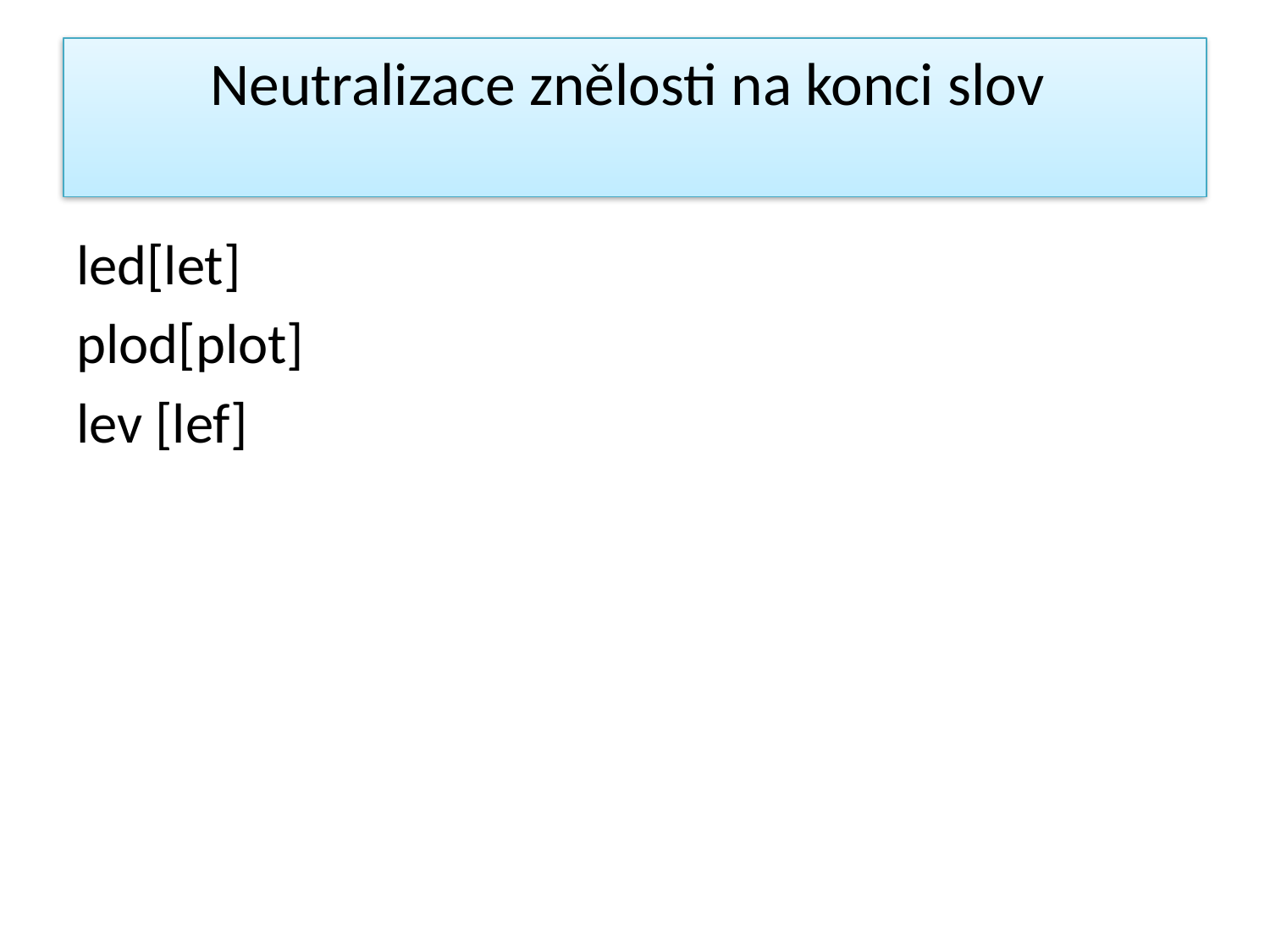

# Neutralizace znělosti na konci slov
led[let]
plod[plot]
lev [lef]